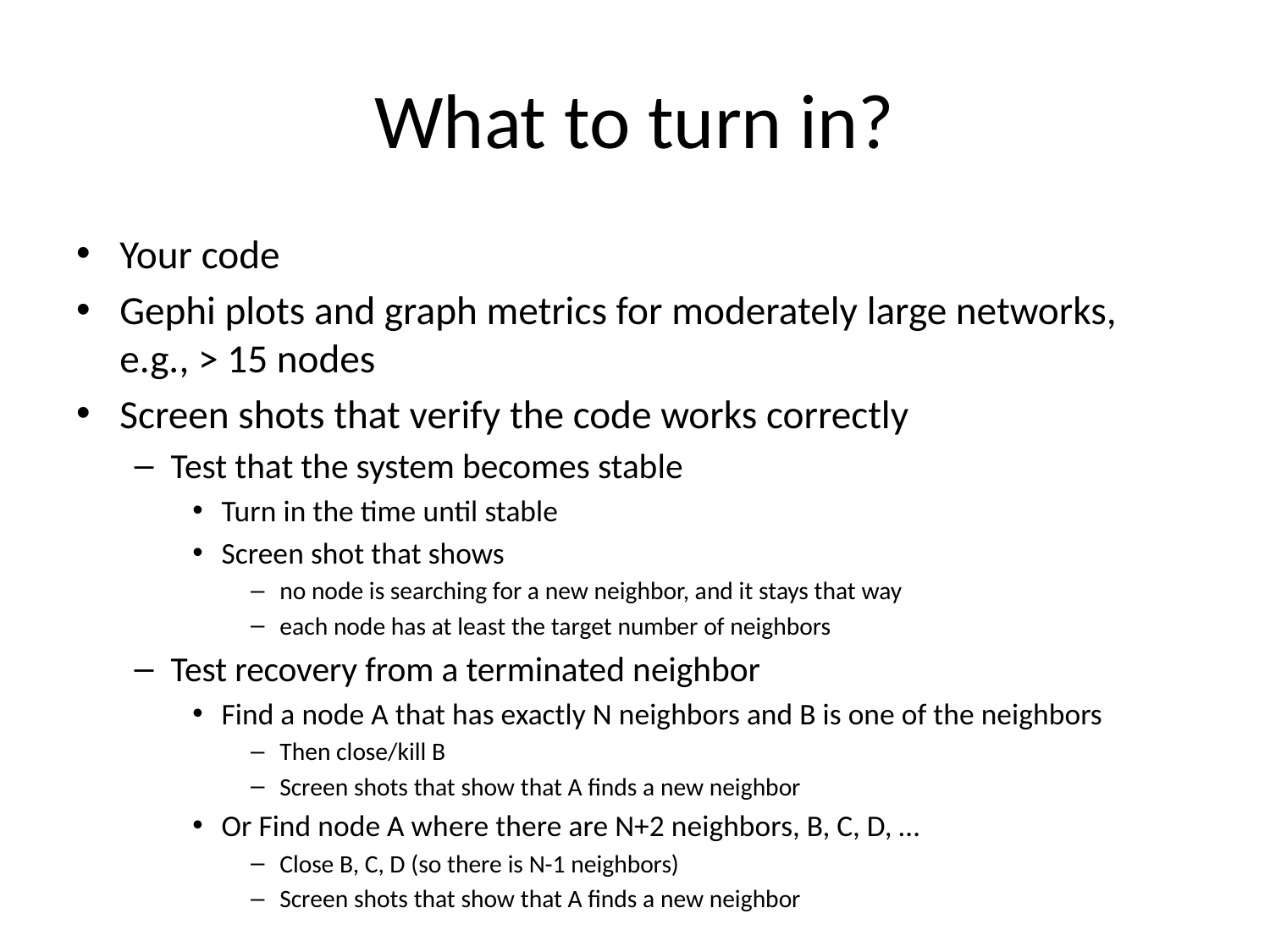

# What to turn in?
Your code
Gephi plots and graph metrics for moderately large networks, e.g., > 15 nodes
Screen shots that verify the code works correctly
Test that the system becomes stable
Turn in the time until stable
Screen shot that shows
no node is searching for a new neighbor, and it stays that way
each node has at least the target number of neighbors
Test recovery from a terminated neighbor
Find a node A that has exactly N neighbors and B is one of the neighbors
Then close/kill B
Screen shots that show that A finds a new neighbor
Or Find node A where there are N+2 neighbors, B, C, D, …
Close B, C, D (so there is N-1 neighbors)
Screen shots that show that A finds a new neighbor